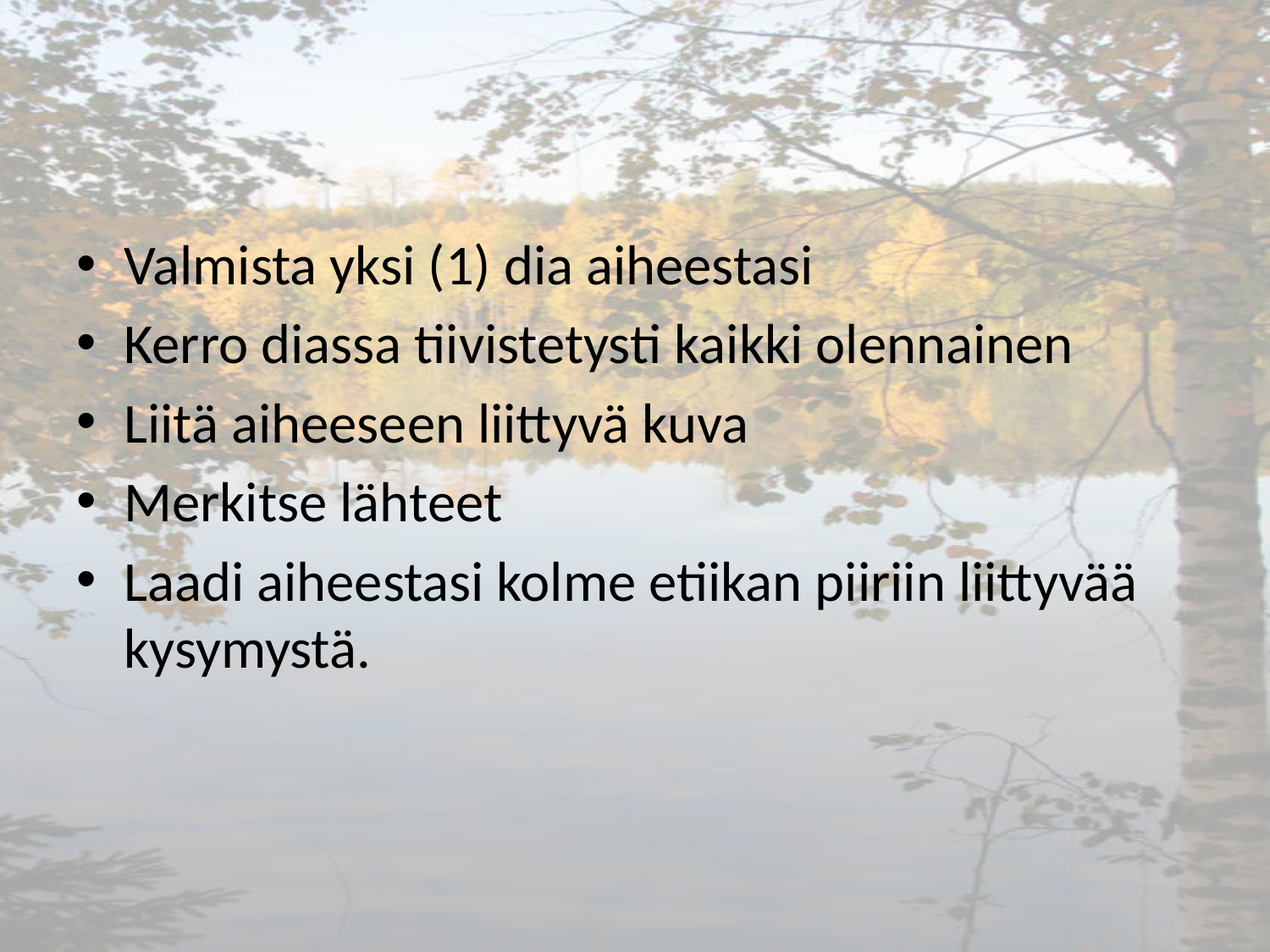

#
Valmista yksi (1) dia aiheestasi
Kerro diassa tiivistetysti kaikki olennainen
Liitä aiheeseen liittyvä kuva
Merkitse lähteet
Laadi aiheestasi kolme etiikan piiriin liittyvää kysymystä.